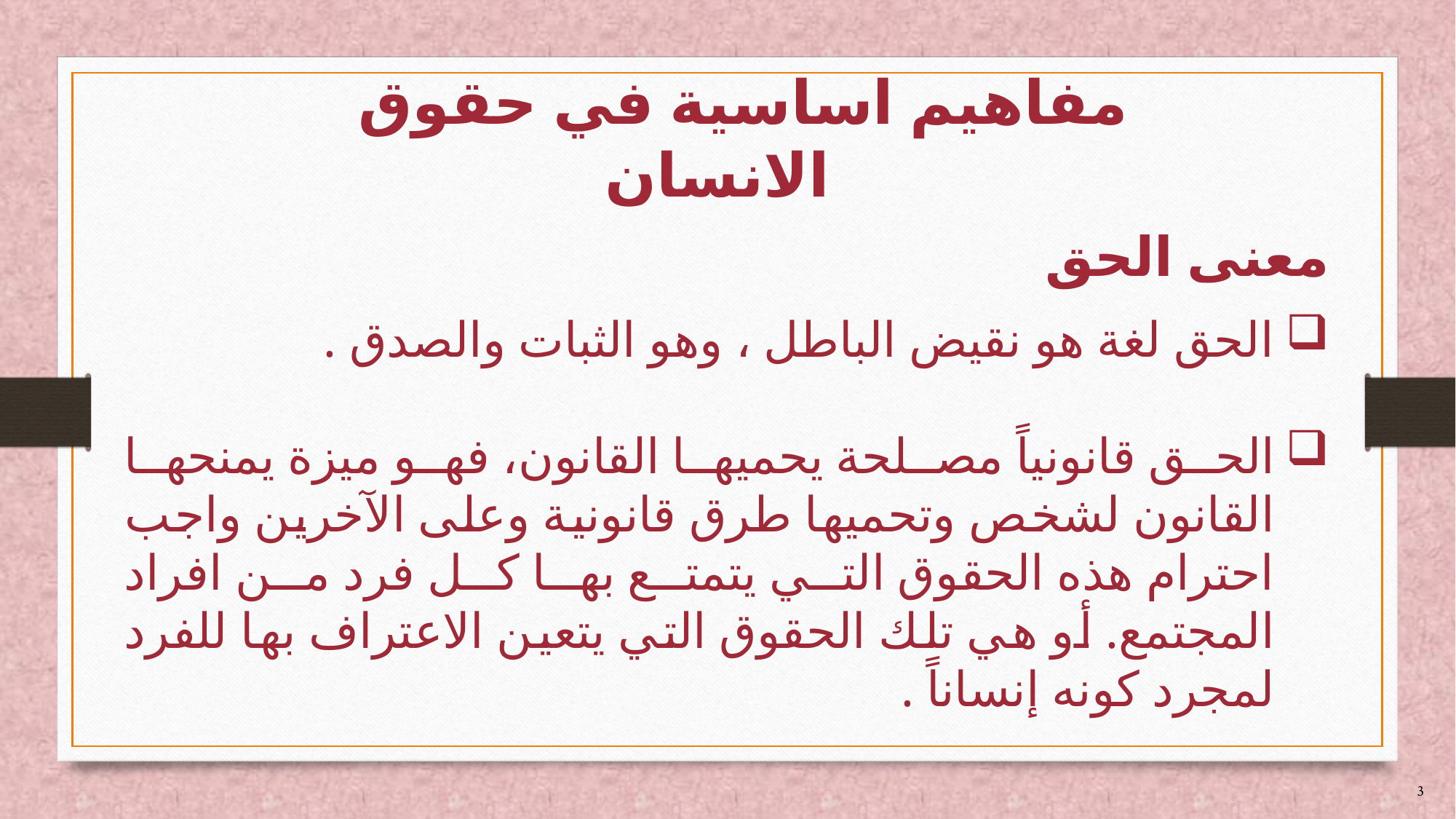

# مفاهيم اساسية في حقوق الانسان
معنى الحق

الحق لغة هو نقيض الباطل ، وهو الثبات والصدق .

الحق قانونياً مصلحة يحميها القانون، فهو ميزة يمنحها القانون لشخص وتحميها طرق قانونية وعلى الآخرين واجب احترام هذه الحقوق التي يتمتع بها كل فرد من افراد المجتمع. أو هي تلك الحقوق التي يتعين الاعتراف بها للفرد لمجرد كونه إنساناً .
3